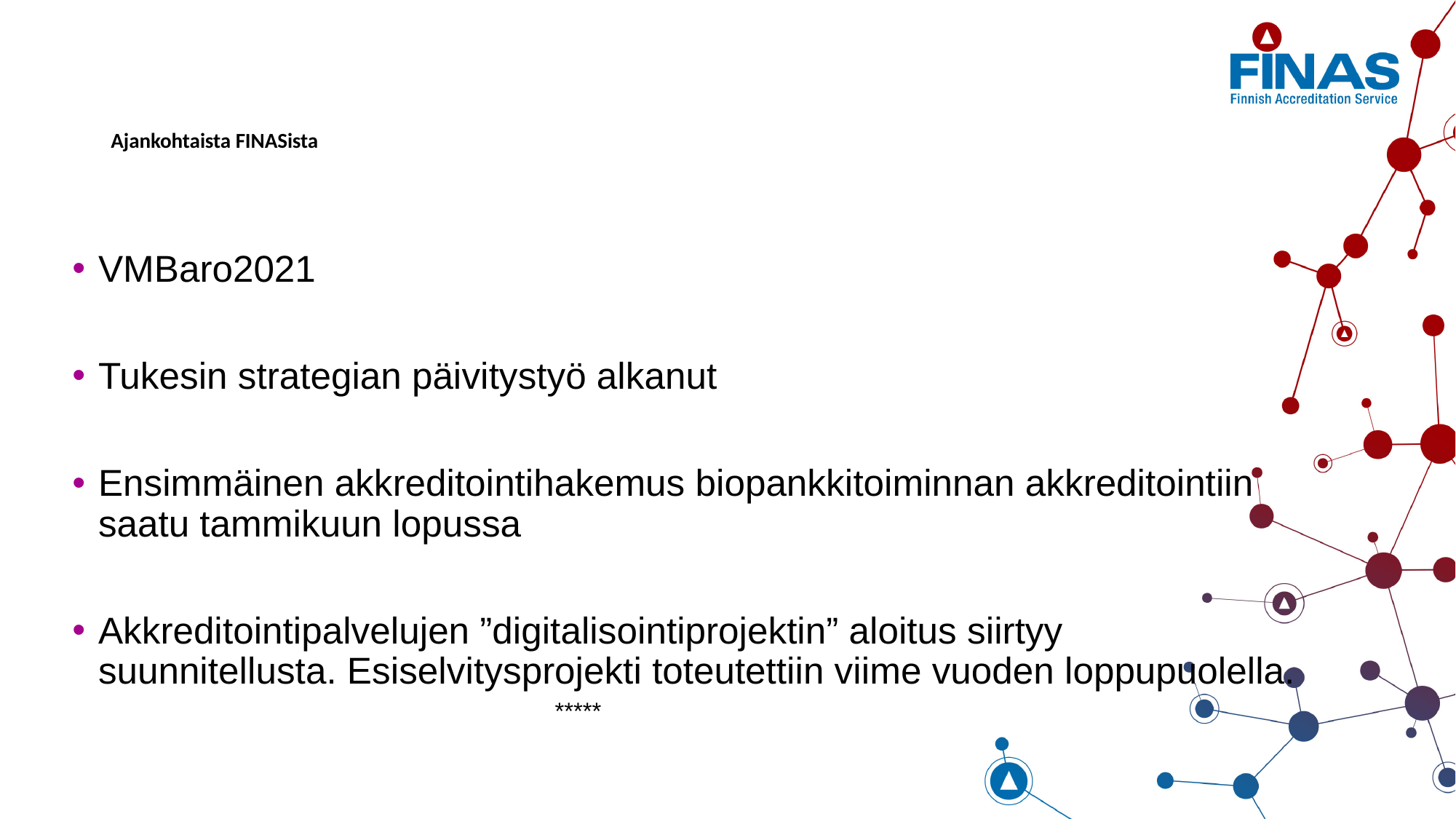

# Ajankohtaista FINASista

VMBaro2021

Tukesin strategian päivitystyö alkanut

Ensimmäinen akkreditointihakemus biopankkitoiminnan akkreditointiin saatu tammikuun lopussa

Akkreditointipalvelujen ”digitalisointiprojektin” aloitus siirtyy suunnitellusta. Esiselvitysprojekti toteutettiin viime vuoden loppupuolella.
          *****